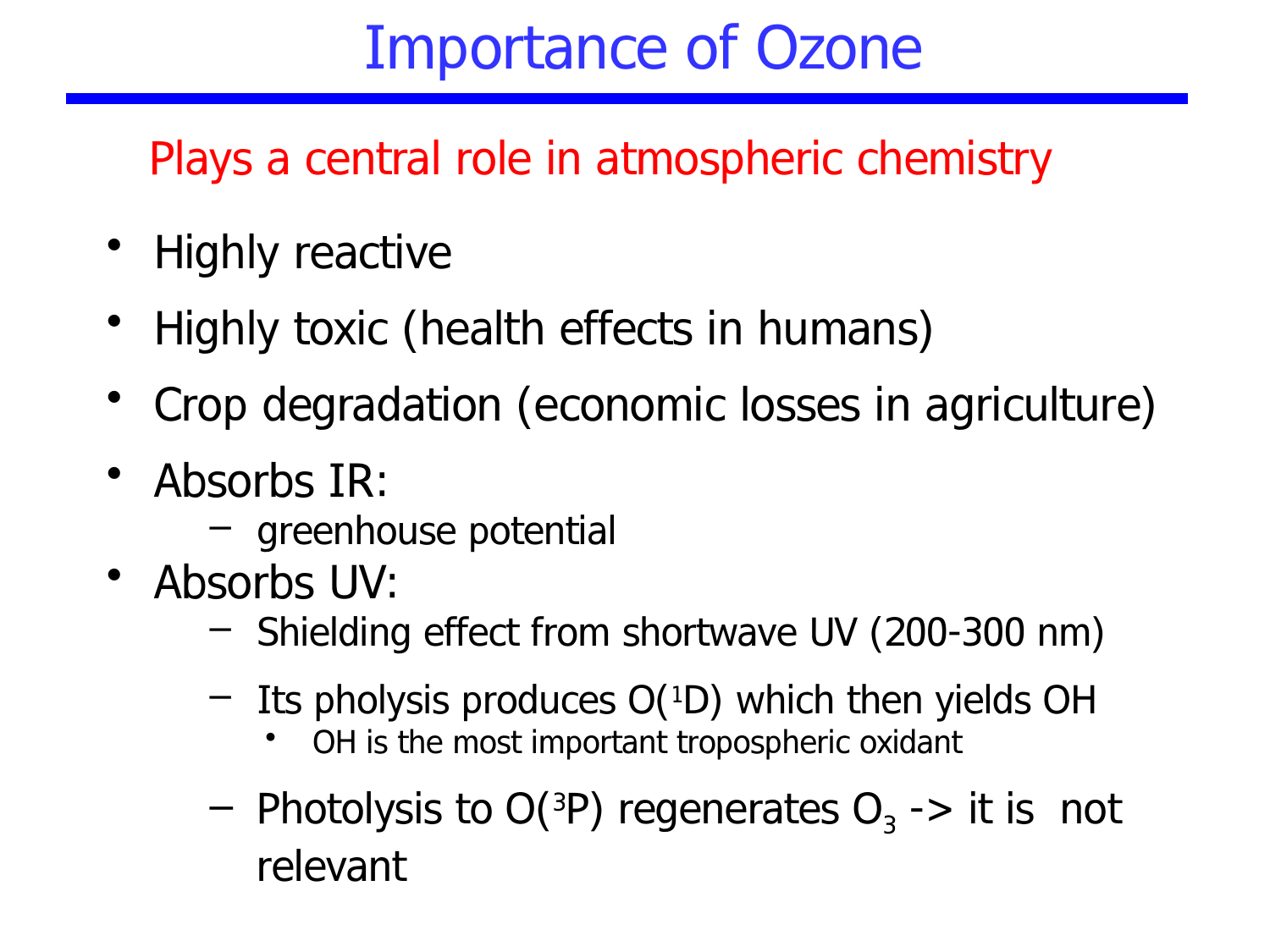

Importance of Ozone
Plays a central role in atmospheric chemistry
Highly reactive

Highly toxic (health effects in humans)

Crop degradation (economic losses in agriculture)

Absorbs IR:
greenhouse potential
Absorbs UV:
Shielding effect from shortwave UV (200-300 nm)

Its pholysis produces O(1D) which then yields OH
OH is the most important tropospheric oxidant

Photolysis to O(3P) regenerates O3 -> it is  not relevant